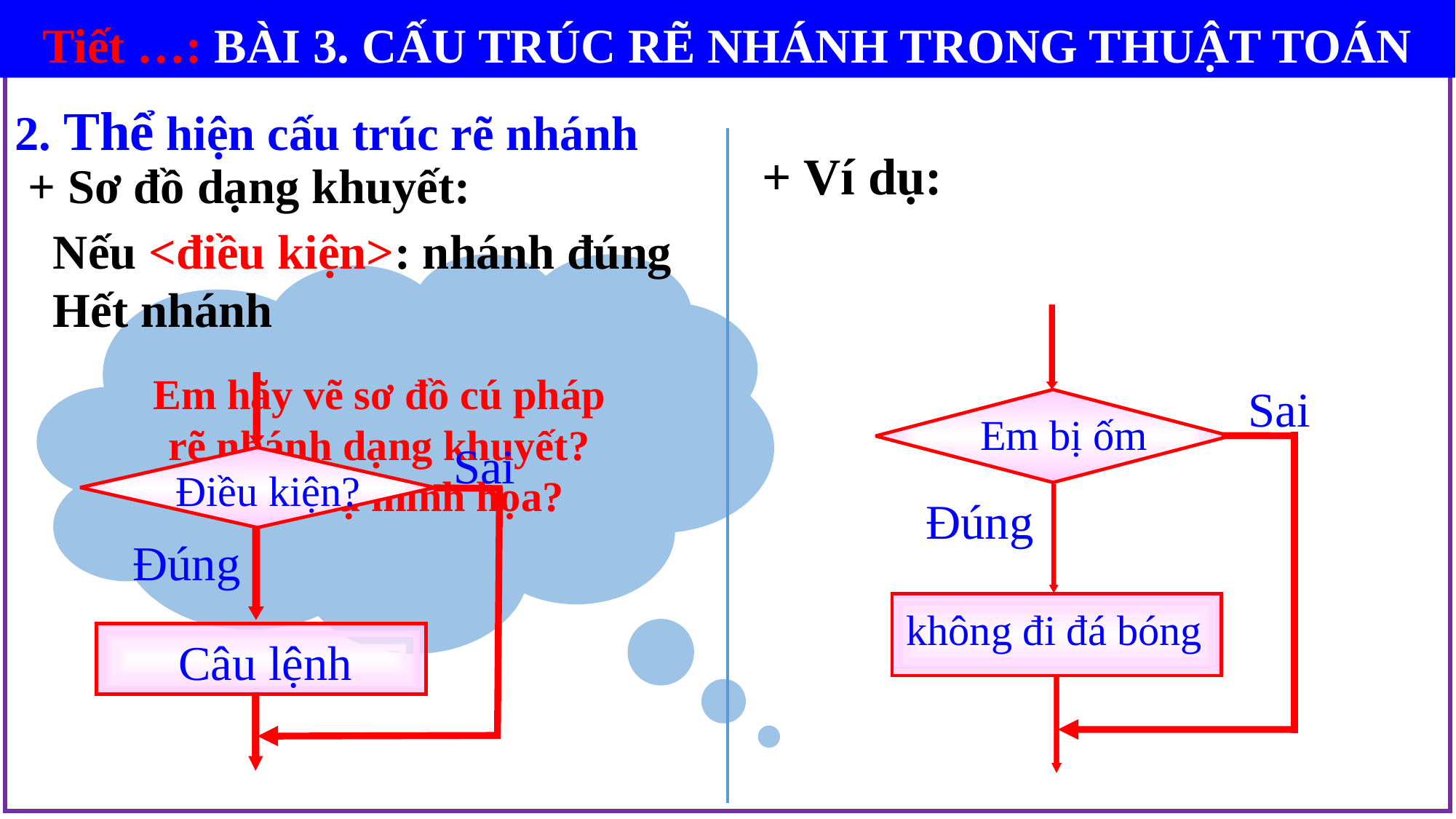

Tiết …: BÀI 3. CẤU TRÚC RẼ NHÁNH TRONG THUẬT TOÁN
2. Thể hiện cấu trúc rẽ nhánh
+ Ví dụ:
+ Sơ đồ dạng khuyết:

Nếu <điều kiện>: nhánh đúng
Hết nhánh

Em hãy vẽ sơ đồ cú pháp rẽ nhánh dạng khuyết? Cho ví dụ minh họa?

Sai

Em bị ốm

Đúng

không đi đá bóng

Sai

Điều kiện?

Đúng

Câu lệnh